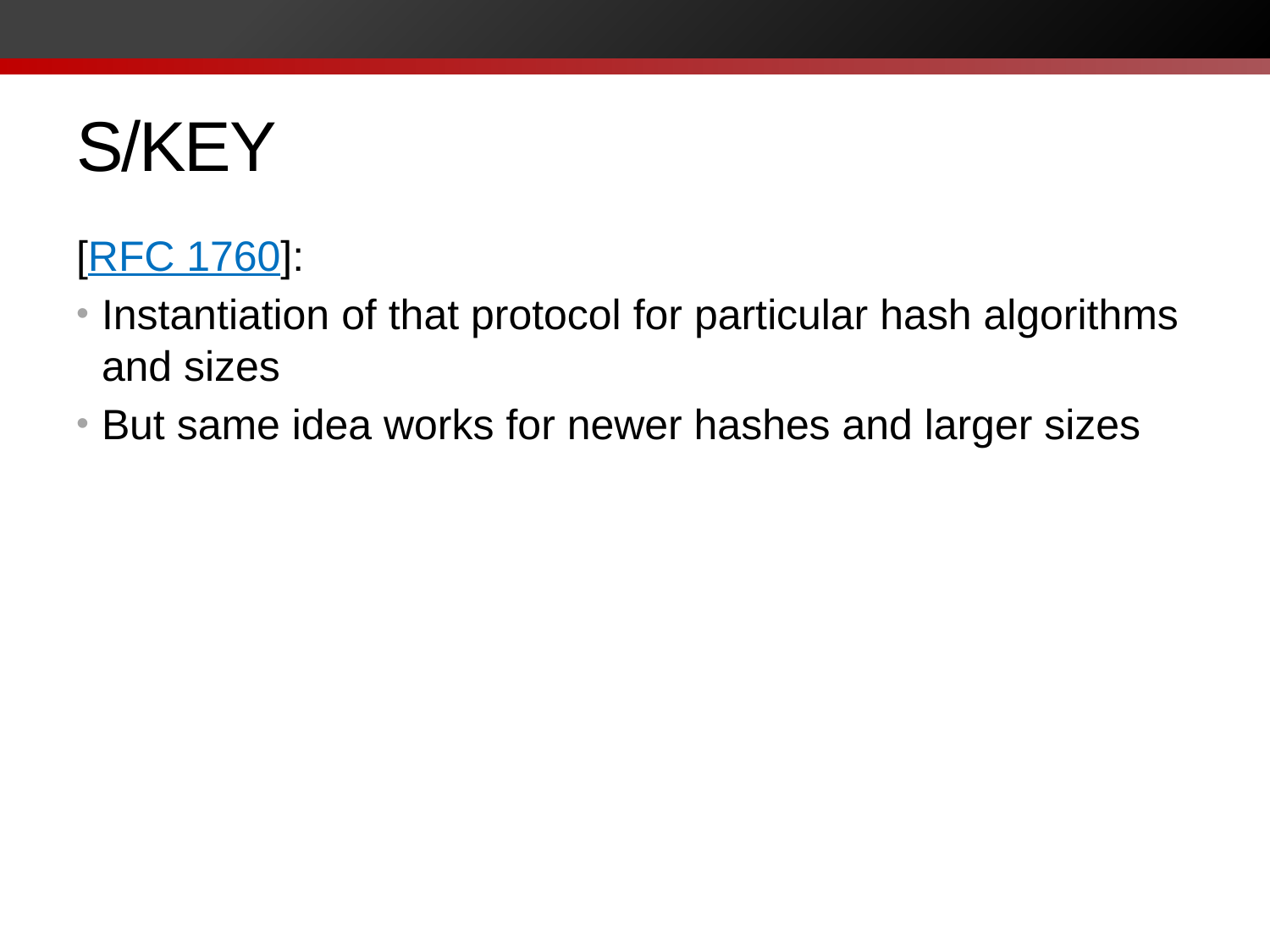

# S/KEY
[RFC 1760]:
Instantiation of that protocol for particular hash algorithms and sizes
But same idea works for newer hashes and larger sizes